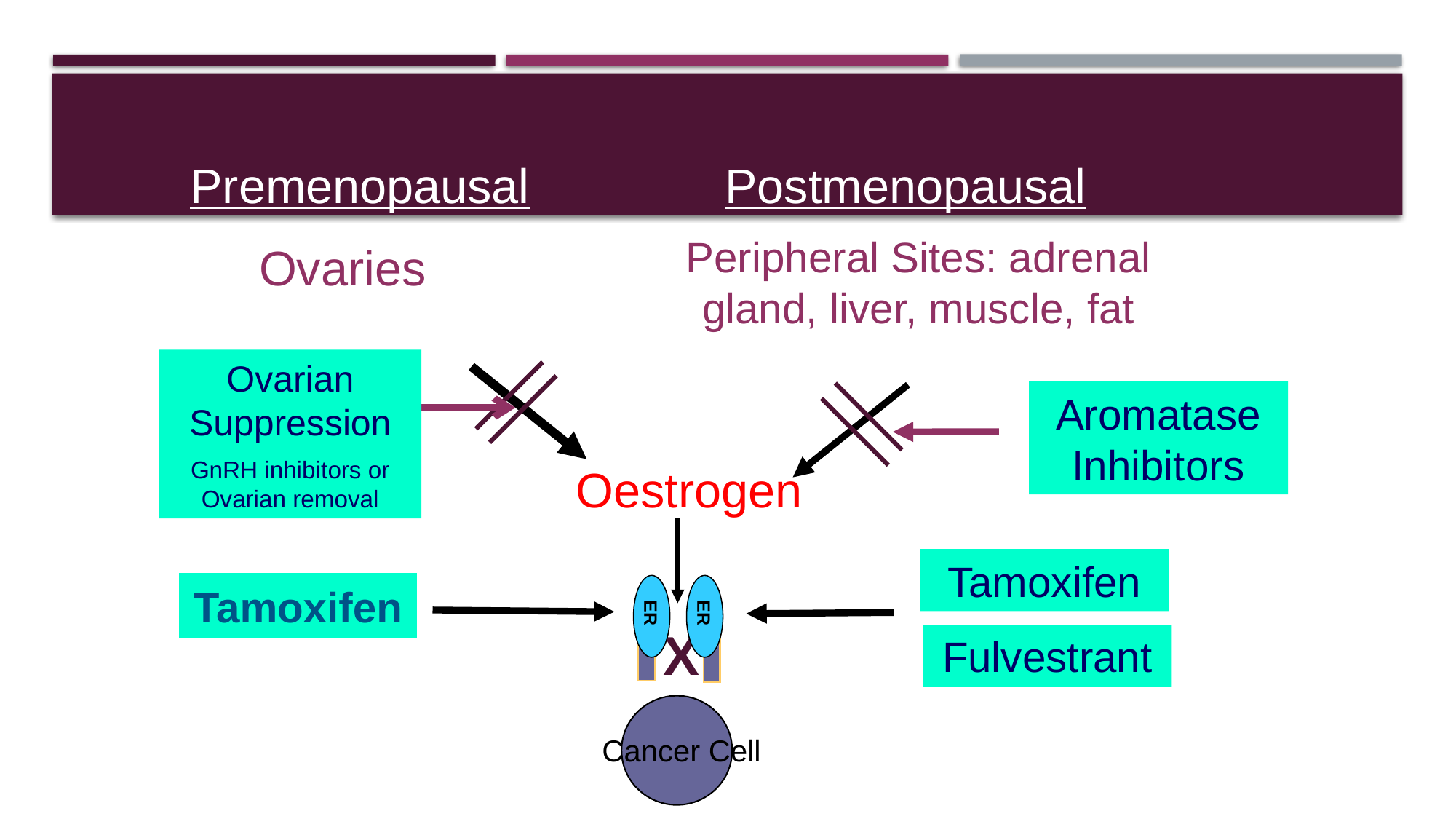

Premenopausal
Postmenopausal
Peripheral Sites: adrenal gland, liver, muscle, fat
 Ovaries

Ovarian Suppression
GnRH inhibitors or Ovarian removal

Aromatase Inhibitors

Oestrogen

Tamoxifen

Tamoxifen

ER

ER

X
Fulvestrant

Cancer Cell